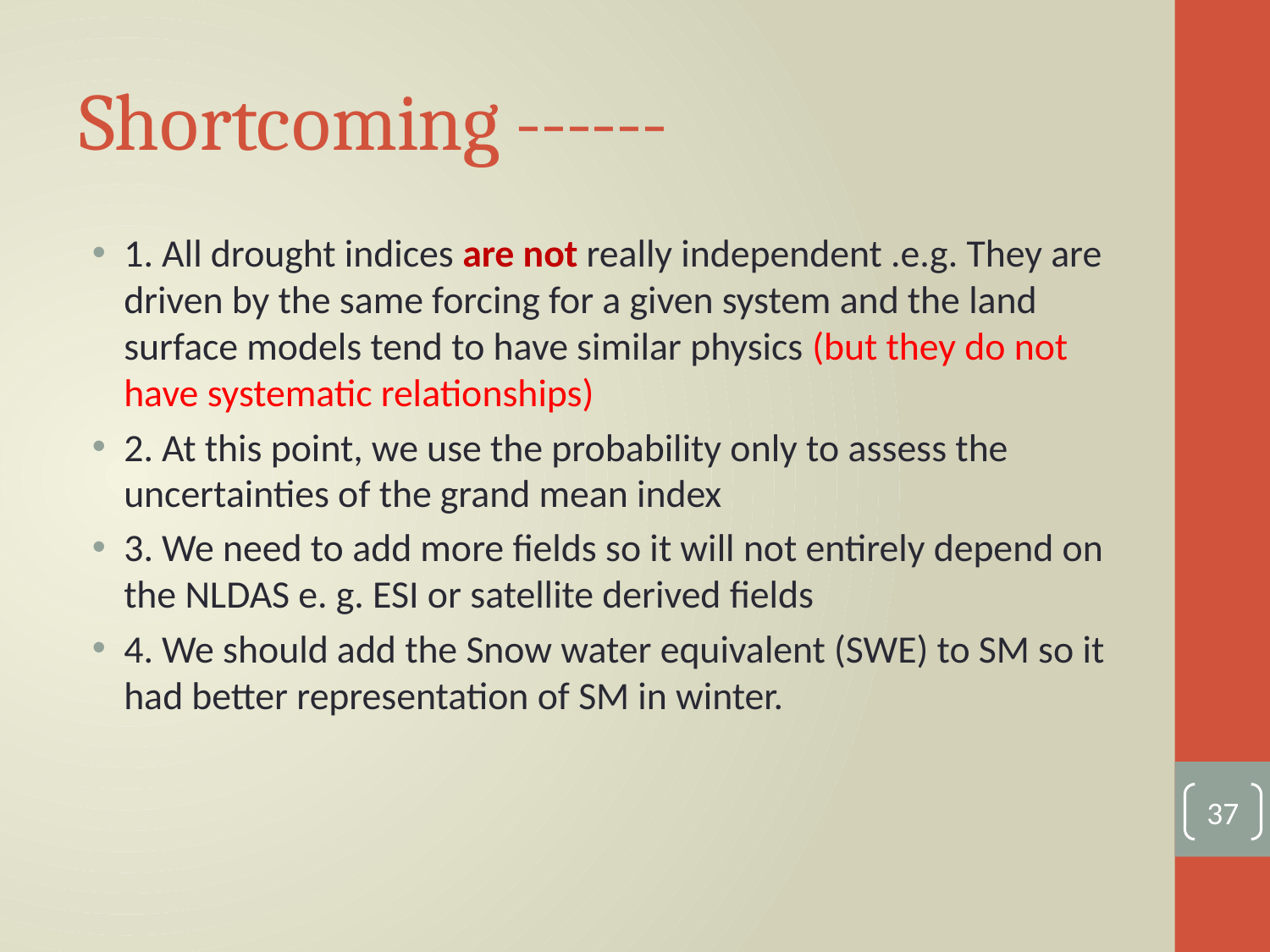

# Shortcoming ------
1. All drought indices are not really independent .e.g. They are driven by the same forcing for a given system and the land surface models tend to have similar physics (but they do not have systematic relationships)
2. At this point, we use the probability only to assess the uncertainties of the grand mean index
3. We need to add more fields so it will not entirely depend on the NLDAS e. g. ESI or satellite derived fields
4. We should add the Snow water equivalent (SWE) to SM so it had better representation of SM in winter.
37